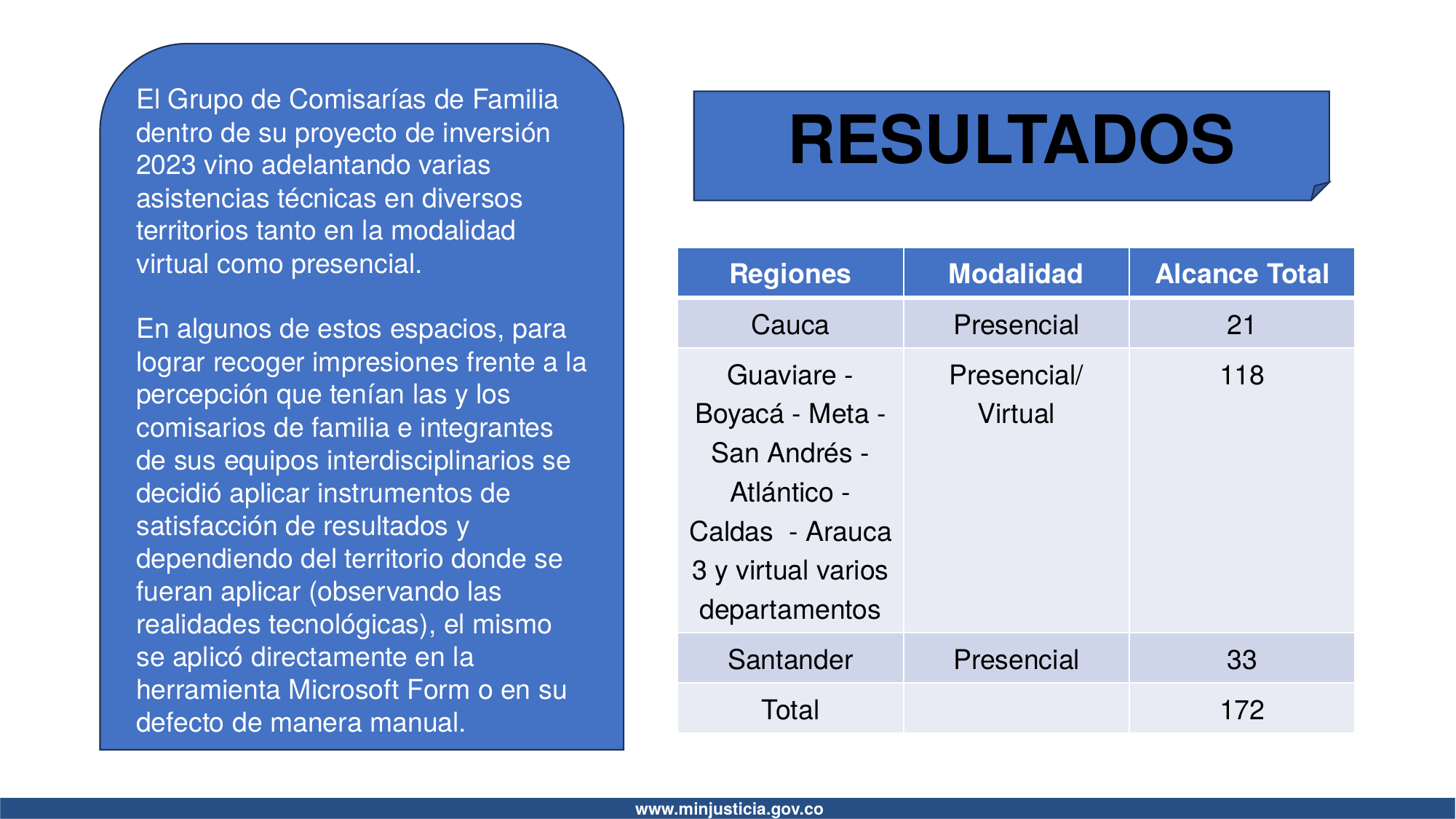

El Grupo de Comisarías de Familia dentro de su proyecto de inversión 2023 vino adelantando varias asistencias técnicas en diversos territorios tanto en la modalidad virtual como presencial.

En algunos de estos espacios, para lograr recoger impresiones frente a la percepción que tenían las y los comisarios de familia e integrantes de sus equipos interdisciplinarios se decidió aplicar instrumentos de satisfacción de resultados y dependiendo del territorio donde se fueran aplicar (observando las realidades tecnológicas), el mismo se aplicó directamente en la herramienta Microsoft Form o en su defecto de manera manual.
RESULTADOS

| Regiones | Modalidad | Alcance Total |
| --- | --- | --- |
| Cauca | Presencial | 21 |
| Guaviare - Boyacá - Meta - San Andrés - Atlántico - Caldas - Arauca 3 y virtual varios departamentos | Presencial/Virtual | 118 |
| Santander | Presencial | 33 |
| Total |  | 172 |
www.minjusticia.gov.co